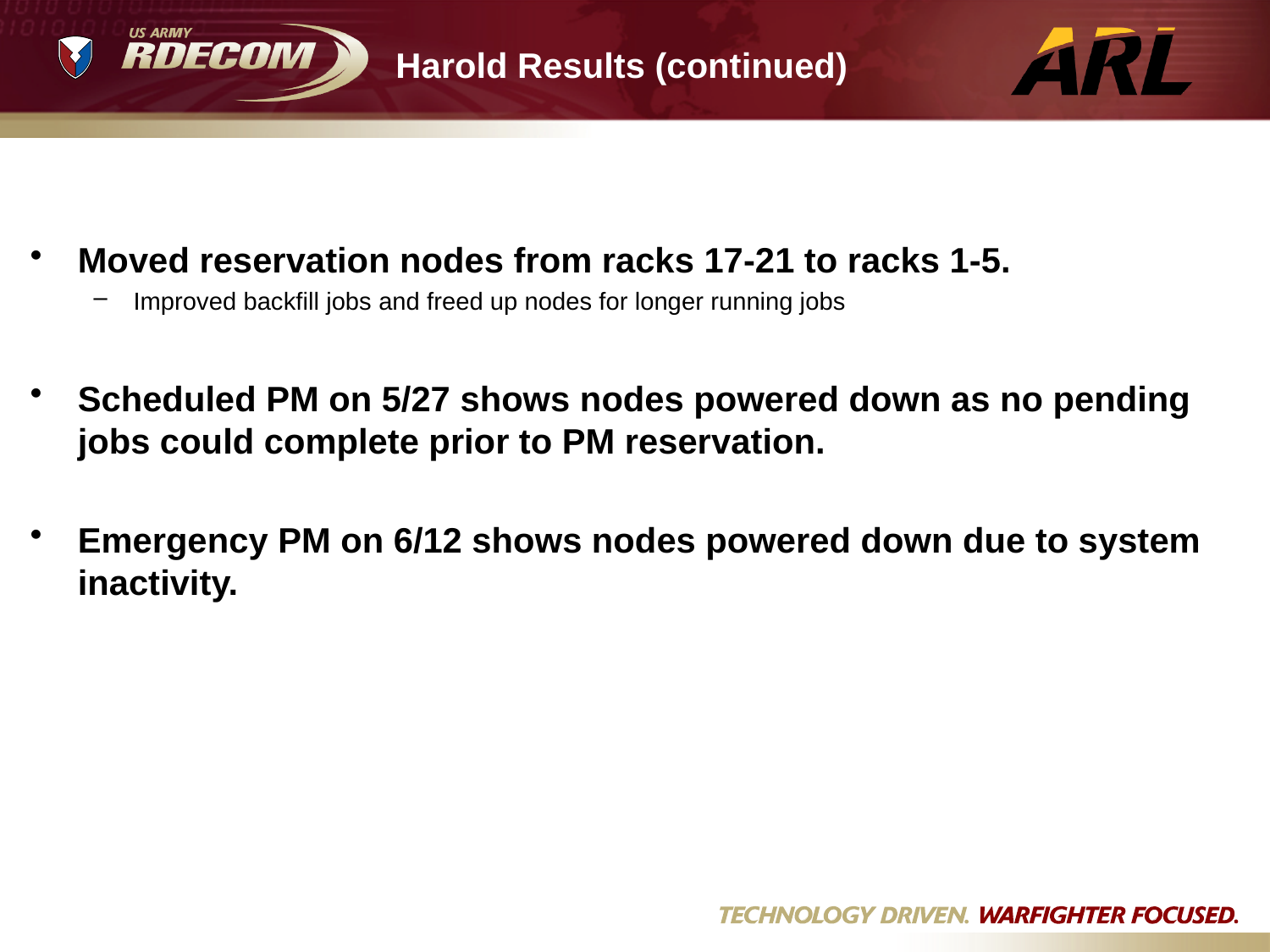

# Harold Results (continued)

Moved reservation nodes from racks 17-21 to racks 1-5.
Improved backfill jobs and freed up nodes for longer running jobs

Scheduled PM on 5/27 shows nodes powered down as no pending jobs could complete prior to PM reservation.

Emergency PM on 6/12 shows nodes powered down due to system inactivity.